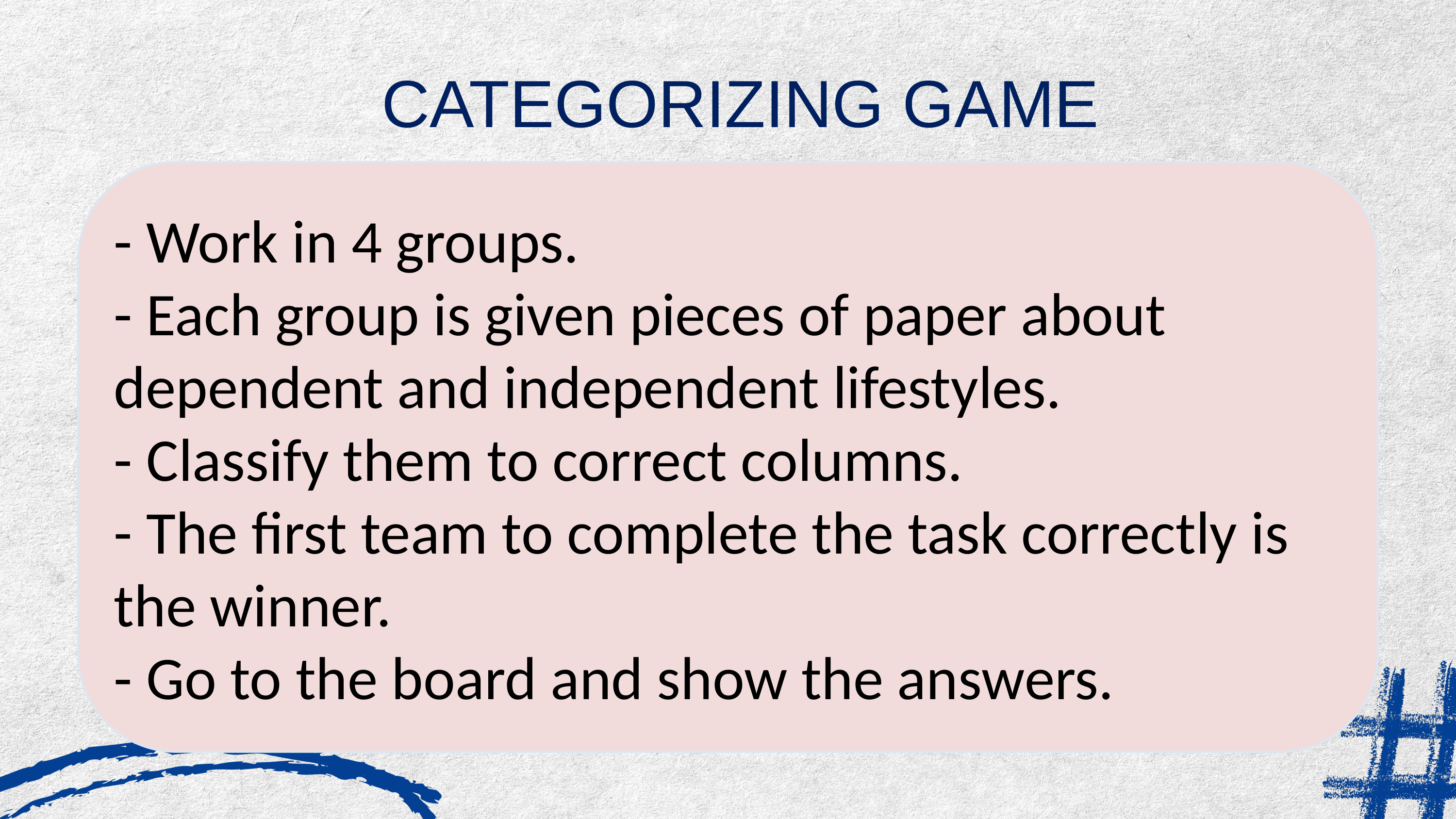

CATEGORIZING GAME
- Work in 4 groups.
- Each group is given pieces of paper about dependent and independent lifestyles.
- Classify them to correct columns.
- The first team to complete the task correctly is the winner.
- Go to the board and show the answers.

Welcome to Our
School Program

Lorem ipsum dolor sit amet, consectetur adipiscing elit, sed d incididunt ut labore et dolore magna aliqua. Ut enim ad minim veniam, quis exercitation ullamco laboris nisi ut aliquip ex ea commodo consequat. Duis aute irure dolor in elit, sed d eiusmod tempor incididunt ut labore et dolore aliqua.
Lorem ipsum dolor sit amet, consectetur adipiscing elit, sed d incididunt ut labore et dolore magna aliqua. Ut enim ad minim veniam, quis exercitation ullamco laboris nisi ut aliquip ex ea commodo consequat. Duis aute irure dolor in elit, sed d eiusmod tempor incididunt ut labore et dolore aliqua.